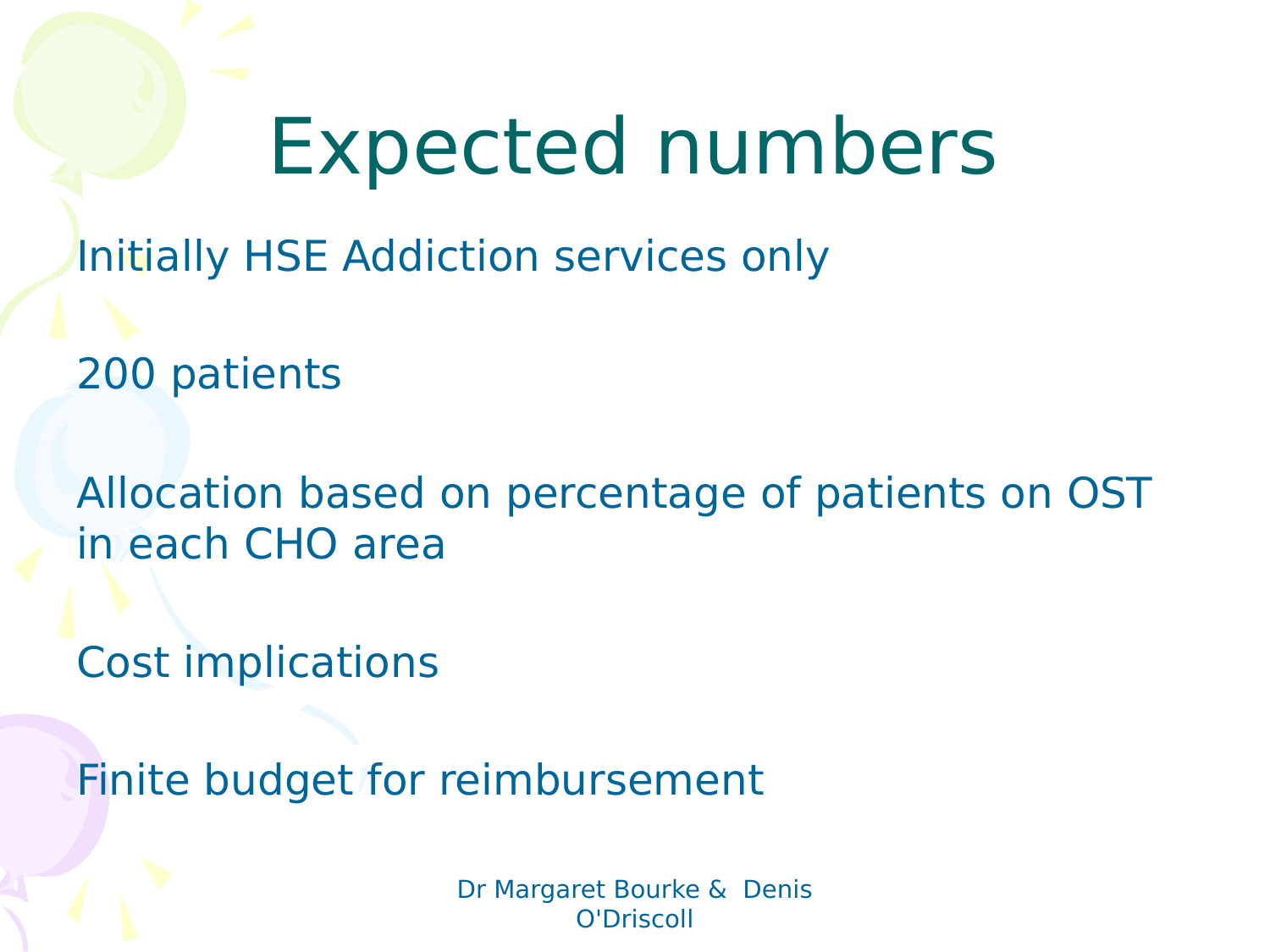

# Expected numbers
Initially HSE Addiction services only

200 patients

Allocation based on percentage of patients on OST in each CHO area

Cost implications

Finite budget for reimbursement

Dr Margaret Bourke &  Denis O'Driscoll